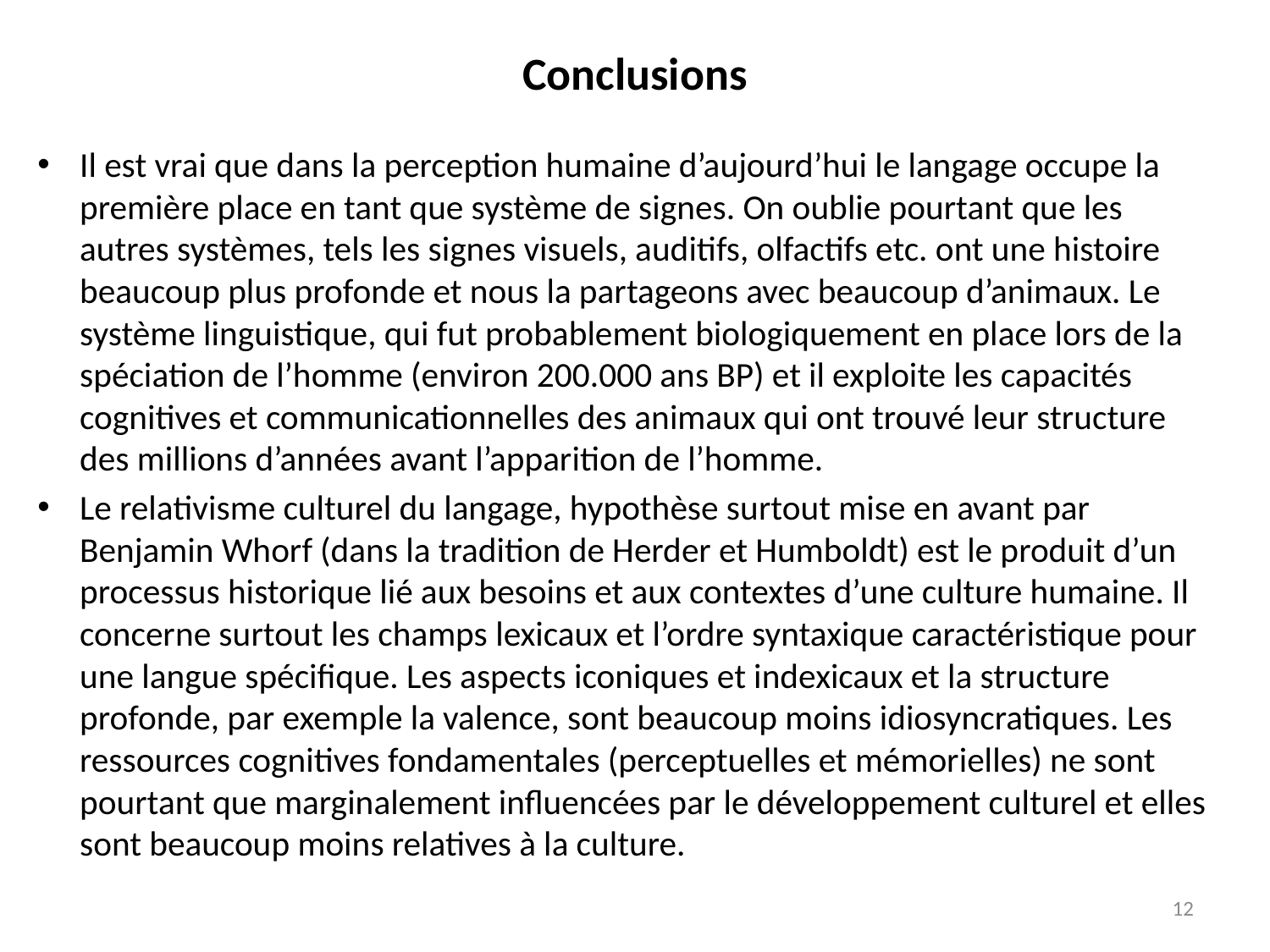

# Conclusions
Il est vrai que dans la perception humaine d’aujourd’hui le langage occupe la première place en tant que système de signes. On oublie pourtant que les autres systèmes, tels les signes visuels, auditifs, olfactifs etc. ont une histoire beaucoup plus profonde et nous la partageons avec beaucoup d’animaux. Le système linguistique, qui fut probablement biologiquement en place lors de la spéciation de l’homme (environ 200.000 ans BP) et il exploite les capacités cognitives et communicationnelles des animaux qui ont trouvé leur structure des millions d’années avant l’apparition de l’homme.
Le relativisme culturel du langage, hypothèse surtout mise en avant par Benjamin Whorf (dans la tradition de Herder et Humboldt) est le produit d’un processus historique lié aux besoins et aux contextes d’une culture humaine. Il concerne surtout les champs lexicaux et l’ordre syntaxique caractéristique pour une langue spécifique. Les aspects iconiques et indexicaux et la structure profonde, par exemple la valence, sont beaucoup moins idiosyncratiques. Les ressources cognitives fondamentales (perceptuelles et mémorielles) ne sont pourtant que marginalement influencées par le développement culturel et elles sont beaucoup moins relatives à la culture.
12